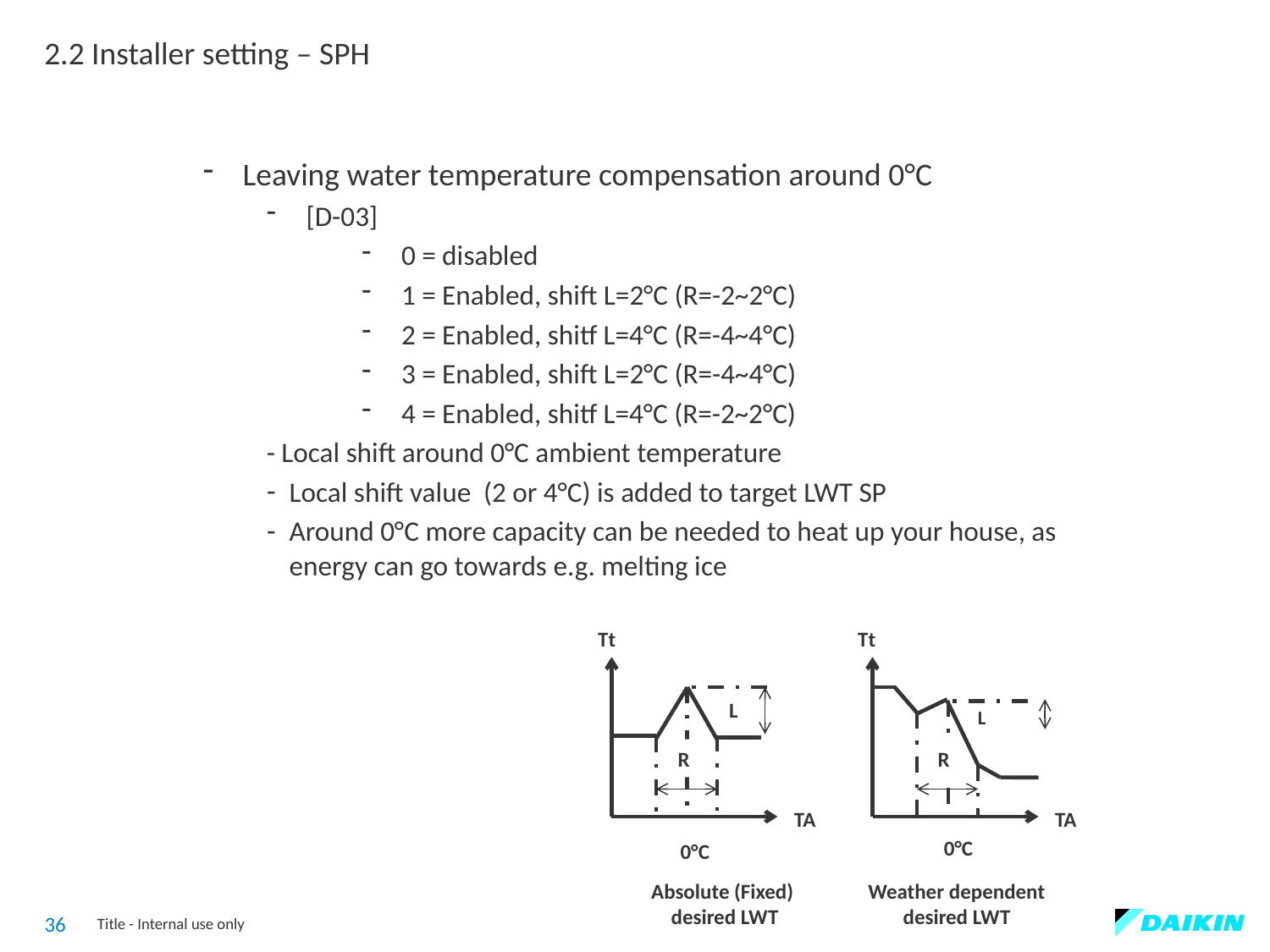

2.2 Installer setting – SPH

Leaving water temperature compensation around 0°C
[D-03]
0 = disabled
1 = Enabled, shift L=2°C (R=-2~2°C)
2 = Enabled, shitf L=4°C (R=-4~4°C)
3 = Enabled, shift L=2°C (R=-4~4°C)
4 = Enabled, shitf L=4°C (R=-2~2°C)
- Local shift around 0°C ambient temperature
Local shift value  (2 or 4°C) is added to target LWT SP
Around 0°C more capacity can be needed to heat up your house, as energy can go towards e.g. melting ice

Tt
Tt
L
L
R
R
TA
TA
0°C
0°C
Weather dependent
desired LWT
Absolute (Fixed)
desired LWT
36
Title - Internal use only